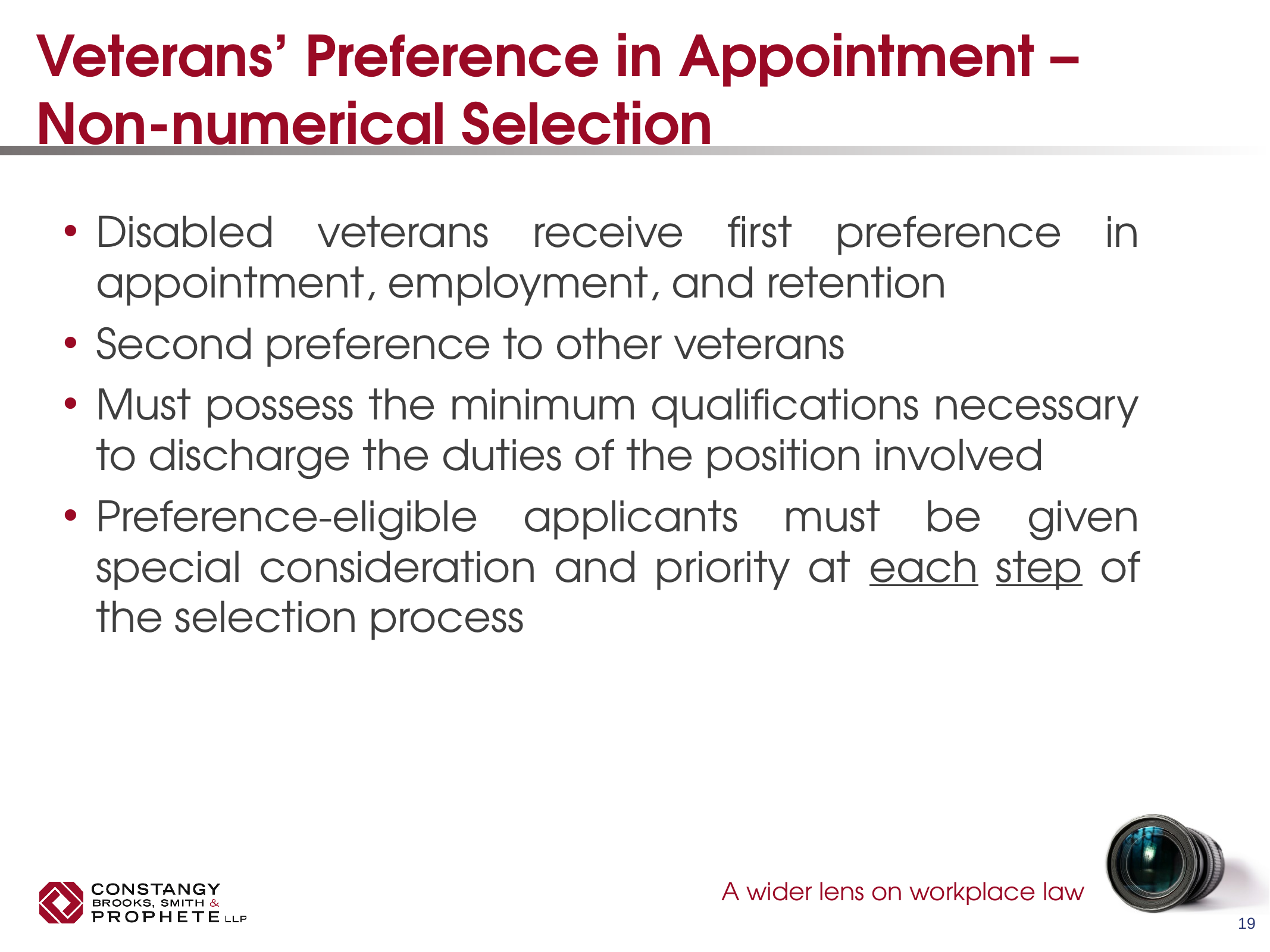

# Veterans’ Preference in Appointment – Non-numerical Selection
Disabled veterans receive first preference in appointment, employment, and retention
Second preference to other veterans
Must possess the minimum qualifications necessary to discharge the duties of the position involved
Preference-eligible applicants must be given special consideration and priority at each step of the selection process

19